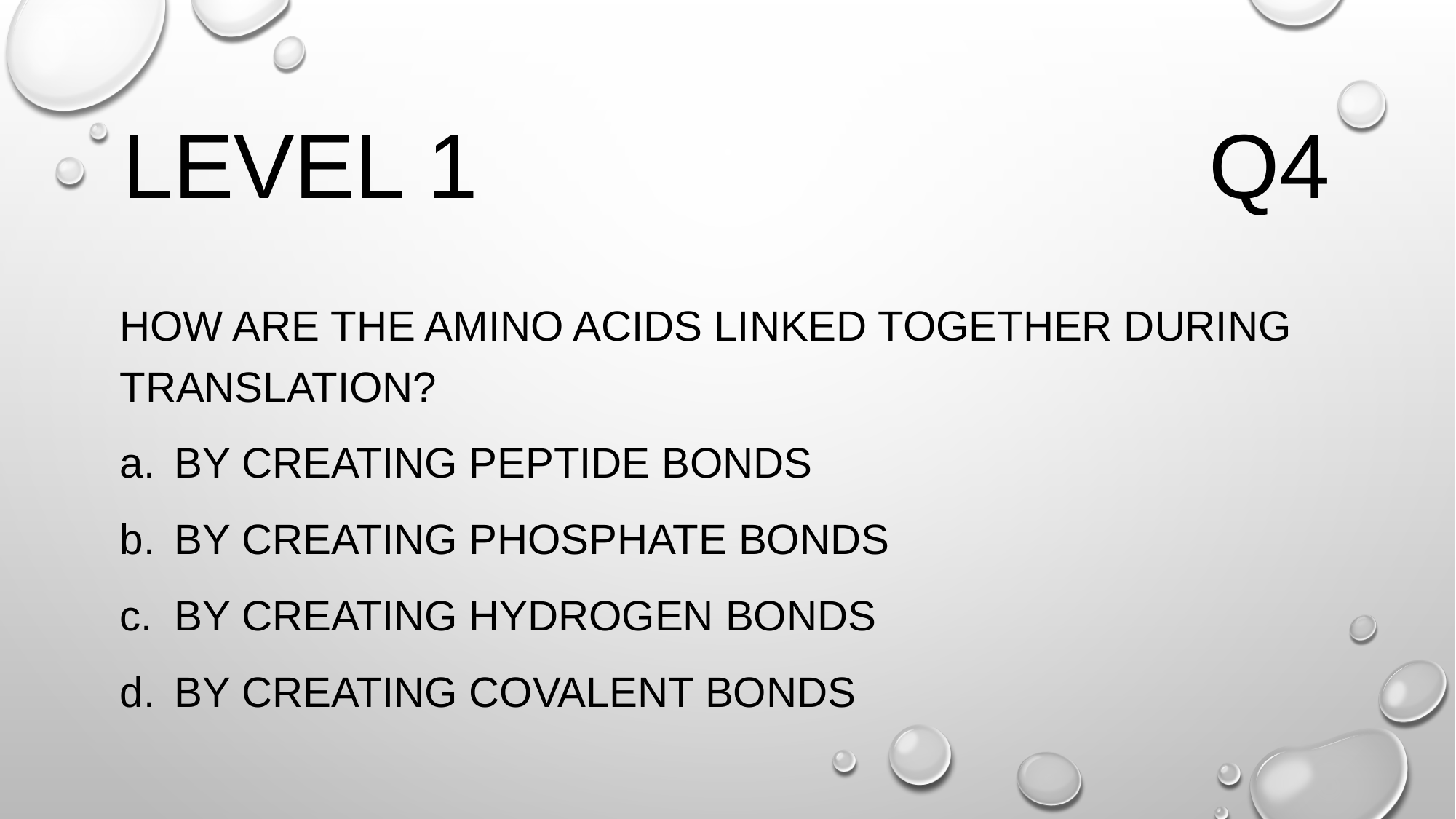

# Level 1                             Q4
How are the amino acids linked together during translation?
by creating peptide bonds
by creating phosphate bonds
by creating hydrogen bonds
by creating covalent bonds